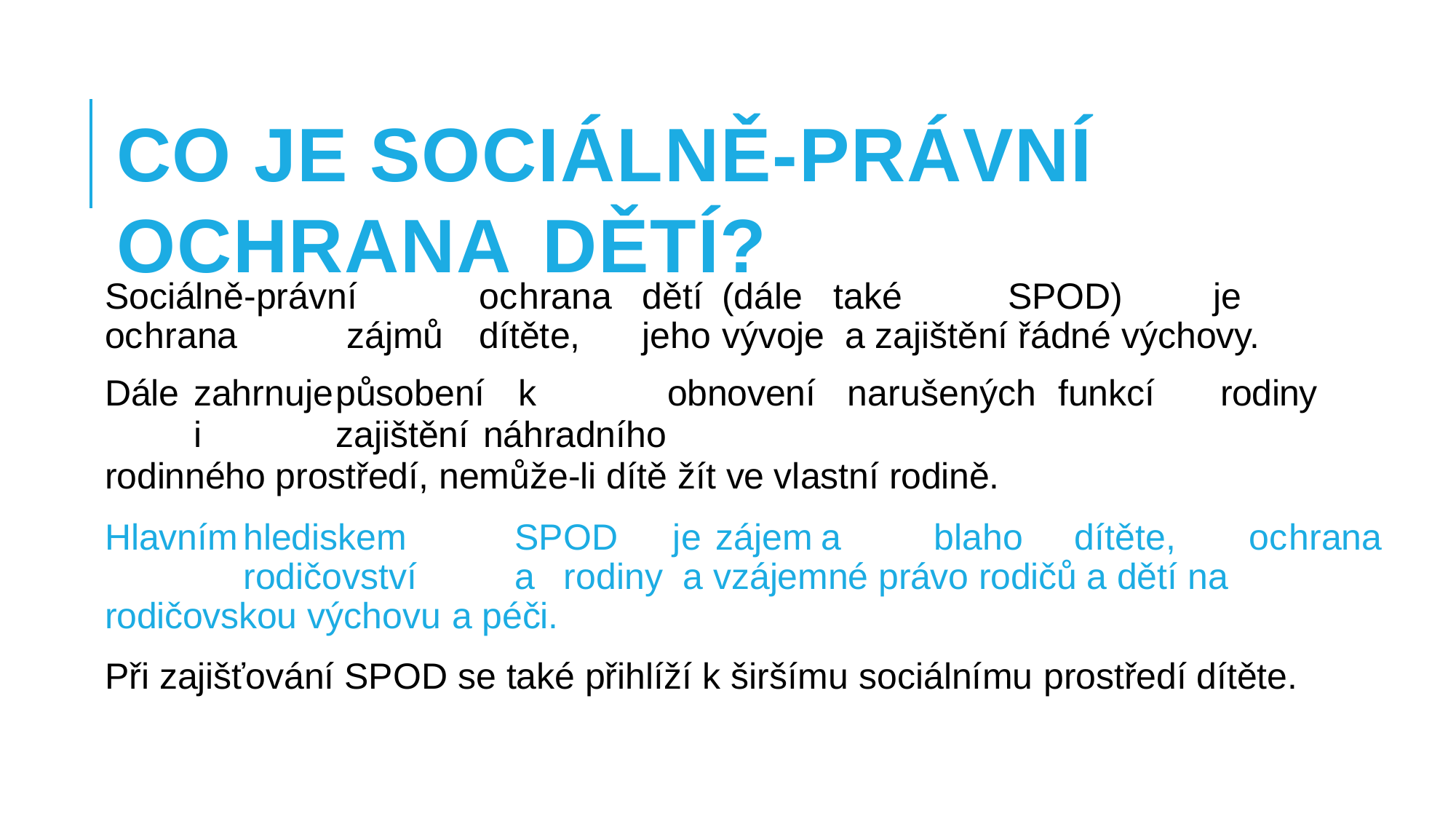

# CO JE SOCIÁLNĚ-PRÁVNÍ OCHRANA DĚTÍ?
Sociálně-právní	ochrana	dětí	(dále	také	SPOD)	je	ochrana	zájmů	dítěte,	jeho	vývoje  a zajištění řádné výchovy.
Dále	zahrnuje	působení	k	obnovení	narušených	funkcí	rodiny	i	zajištění	náhradního
rodinného prostředí, nemůže-li dítě žít ve vlastní rodině.
Hlavním	hlediskem	SPOD	je	zájem	a	blaho	dítěte,	ochrana	rodičovství	a	rodiny  a vzájemné právo rodičů a dětí na rodičovskou výchovu a péči.
Při zajišťování SPOD se také přihlíží k širšímu sociálnímu prostředí dítěte.